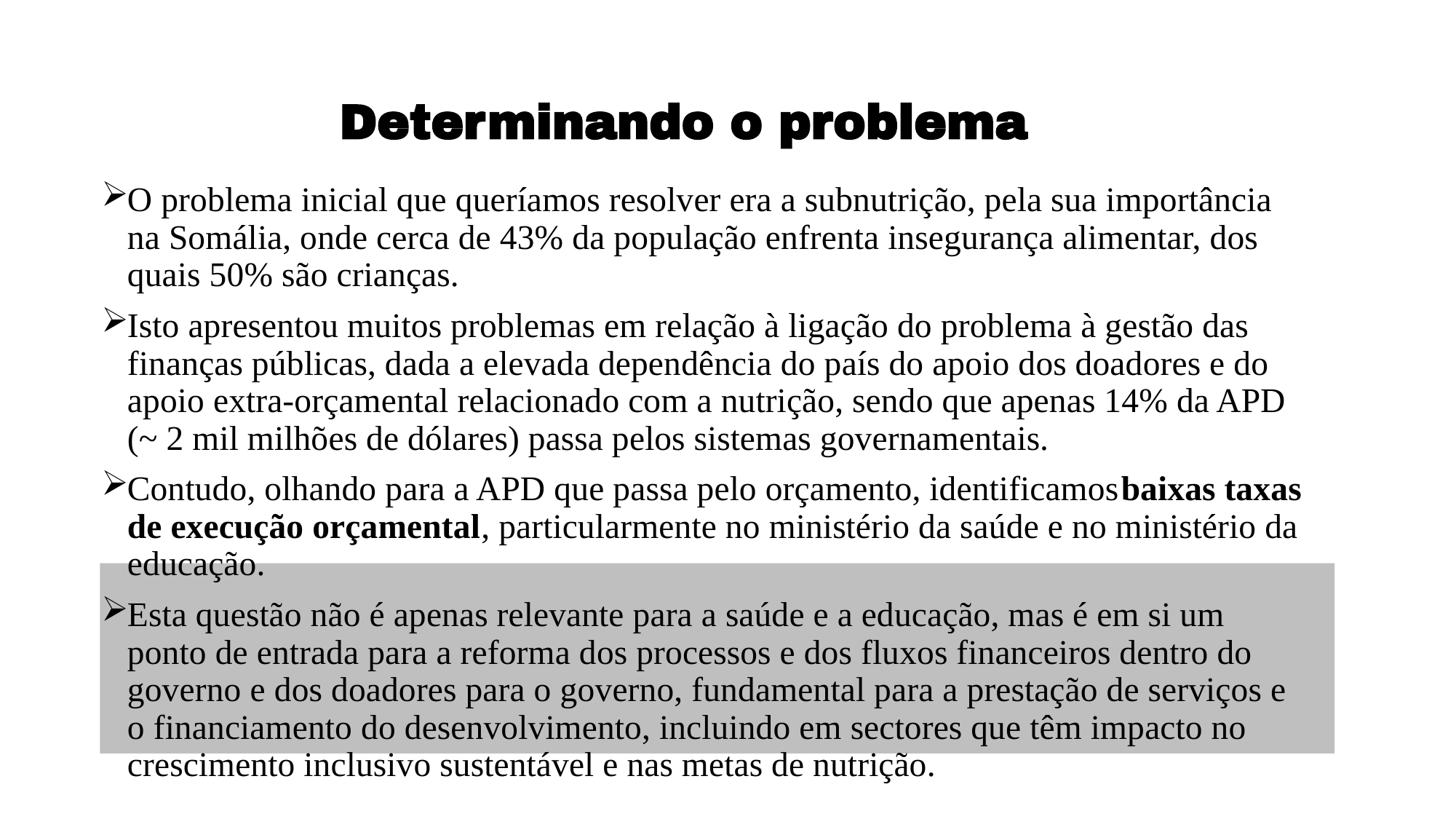

# Determinando o problema
O problema inicial que queríamos resolver era a subnutrição, pela sua importância na Somália, onde cerca de 43% da população enfrenta insegurança alimentar, dos quais 50% são crianças.
Isto apresentou muitos problemas em relação à ligação do problema à gestão das finanças públicas, dada a elevada dependência do país do apoio dos doadores e do apoio extra-orçamental relacionado com a nutrição, sendo que apenas 14% da APD (~ 2 mil milhões de dólares) passa pelos sistemas governamentais.
Contudo, olhando para a APD que passa pelo orçamento, identificamosbaixas taxas de execução orçamental, particularmente no ministério da saúde e no ministério da educação.
Esta questão não é apenas relevante para a saúde e a educação, mas é em si um ponto de entrada para a reforma dos processos e dos fluxos financeiros dentro do governo e dos doadores para o governo, fundamental para a prestação de serviços e o financiamento do desenvolvimento, incluindo em sectores que têm impacto no crescimento inclusivo sustentável e nas metas de nutrição.